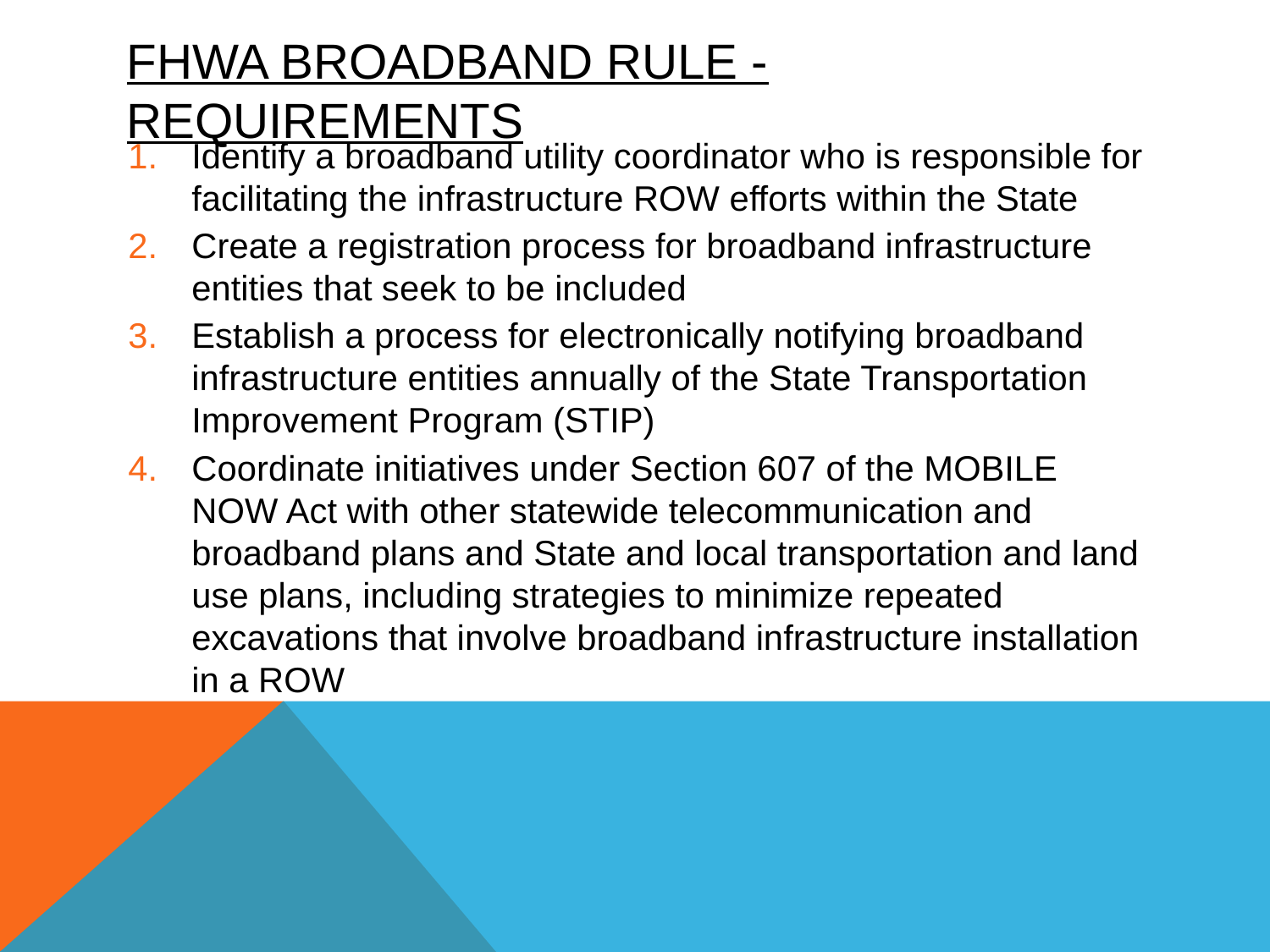

# FHWA Broadband Rule - Requirements
Identify a broadband utility coordinator who is responsible for facilitating the infrastructure ROW efforts within the State
Create a registration process for broadband infrastructure entities that seek to be included
Establish a process for electronically notifying broadband infrastructure entities annually of the State Transportation Improvement Program (STIP)
Coordinate initiatives under Section 607 of the MOBILE NOW Act with other statewide telecommunication and broadband plans and State and local transportation and land use plans, including strategies to minimize repeated excavations that involve broadband infrastructure installation in a ROW